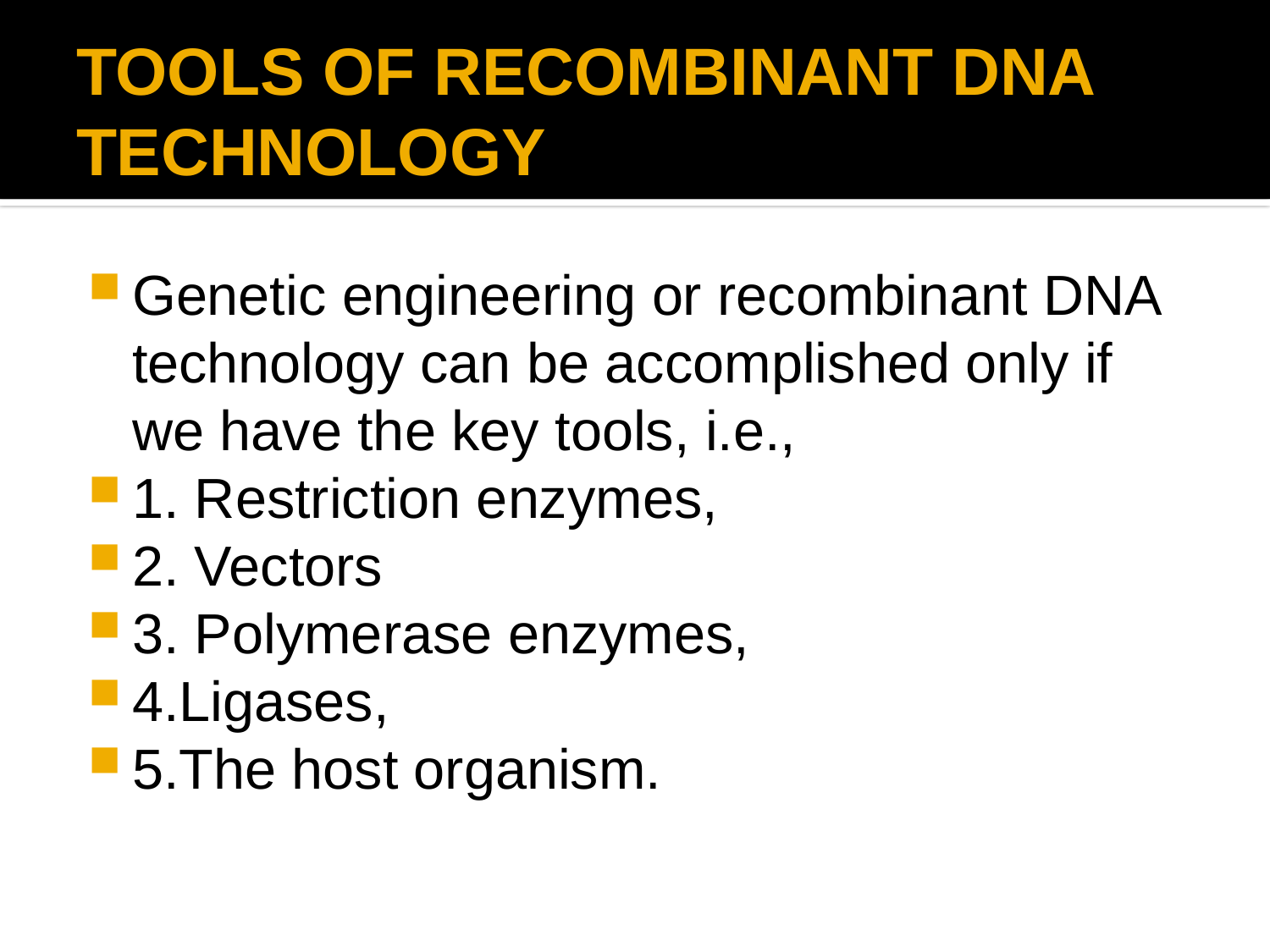

# TOOLS OF RECOMBINANT DNA TECHNOLOGY
Genetic engineering or recombinant DNA technology can be accomplished only if we have the key tools, i.e.,
1. Restriction enzymes,
2. Vectors
3. Polymerase enzymes,
4.Ligases,
5.The host organism.